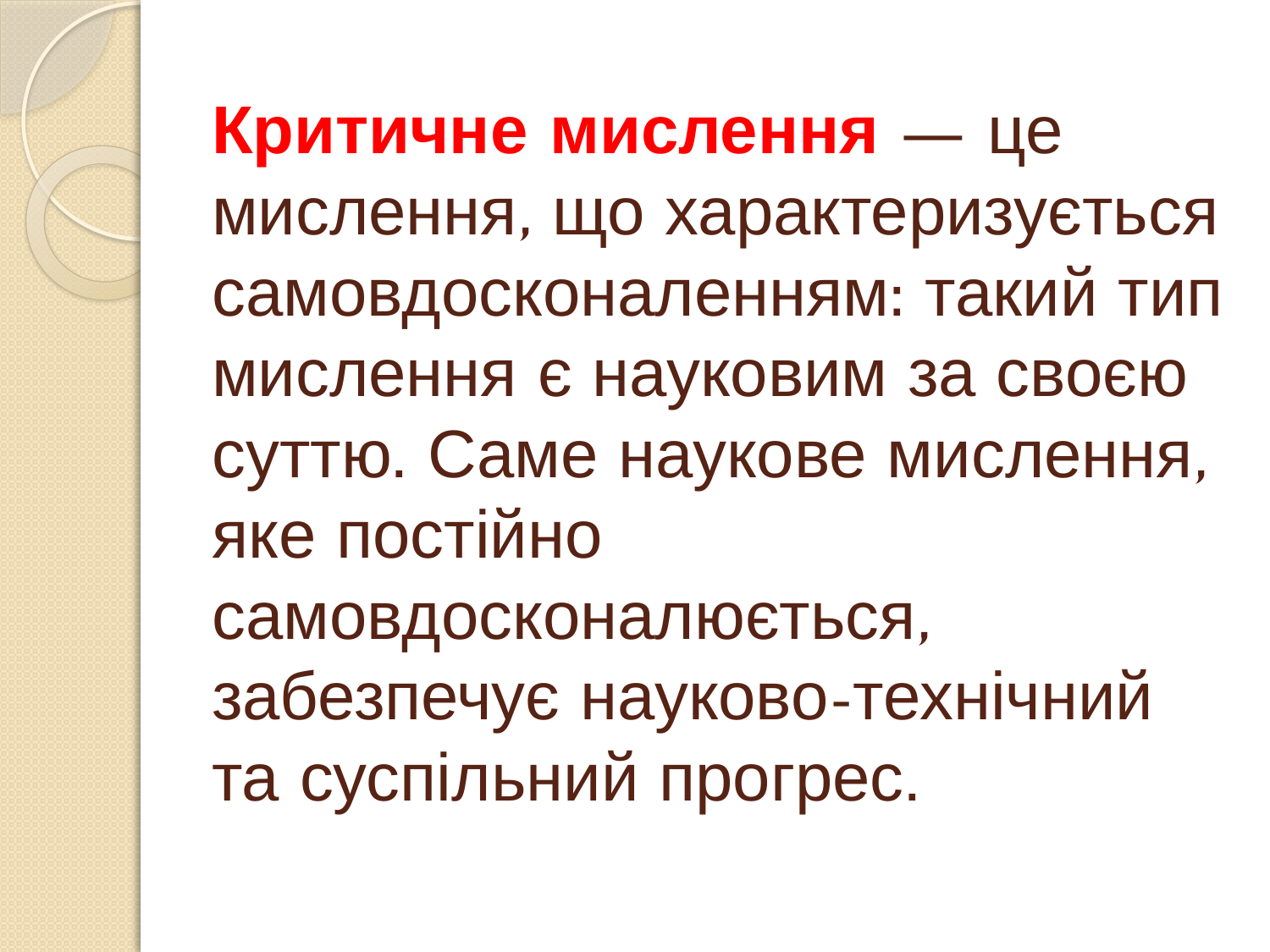

# Критичне мислення — це мислення, що характеризується самовдосконаленням: такий тип мислення є науковим за своєю суттю. Саме наукове мислення, яке постійно самовдосконалюється, забезпечує науково-технічний та суспільний прогрес.